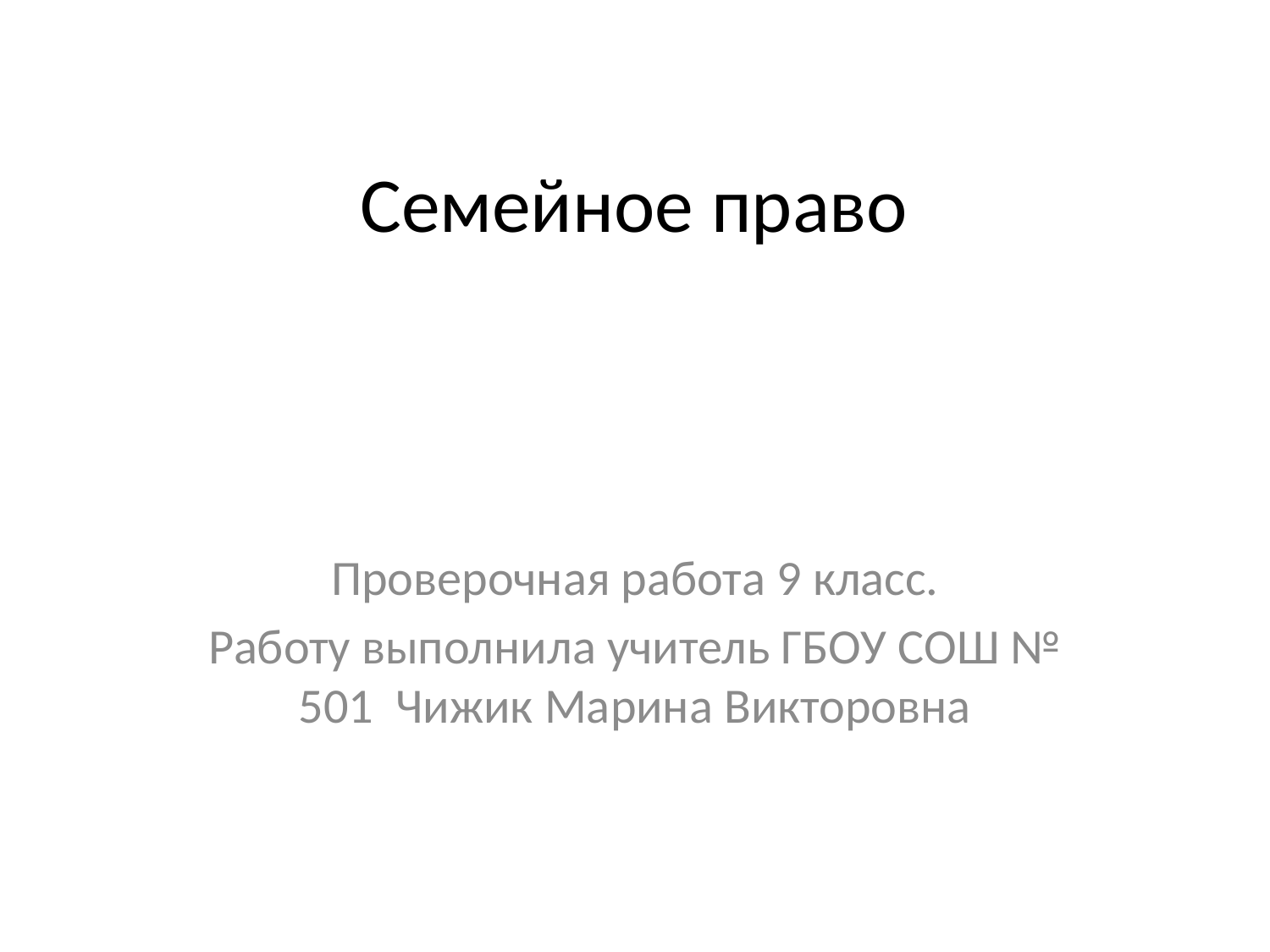

# Семейное право
Проверочная работа 9 класс.
Работу выполнила учитель ГБОУ СОШ № 501  Чижик Марина Викторовна